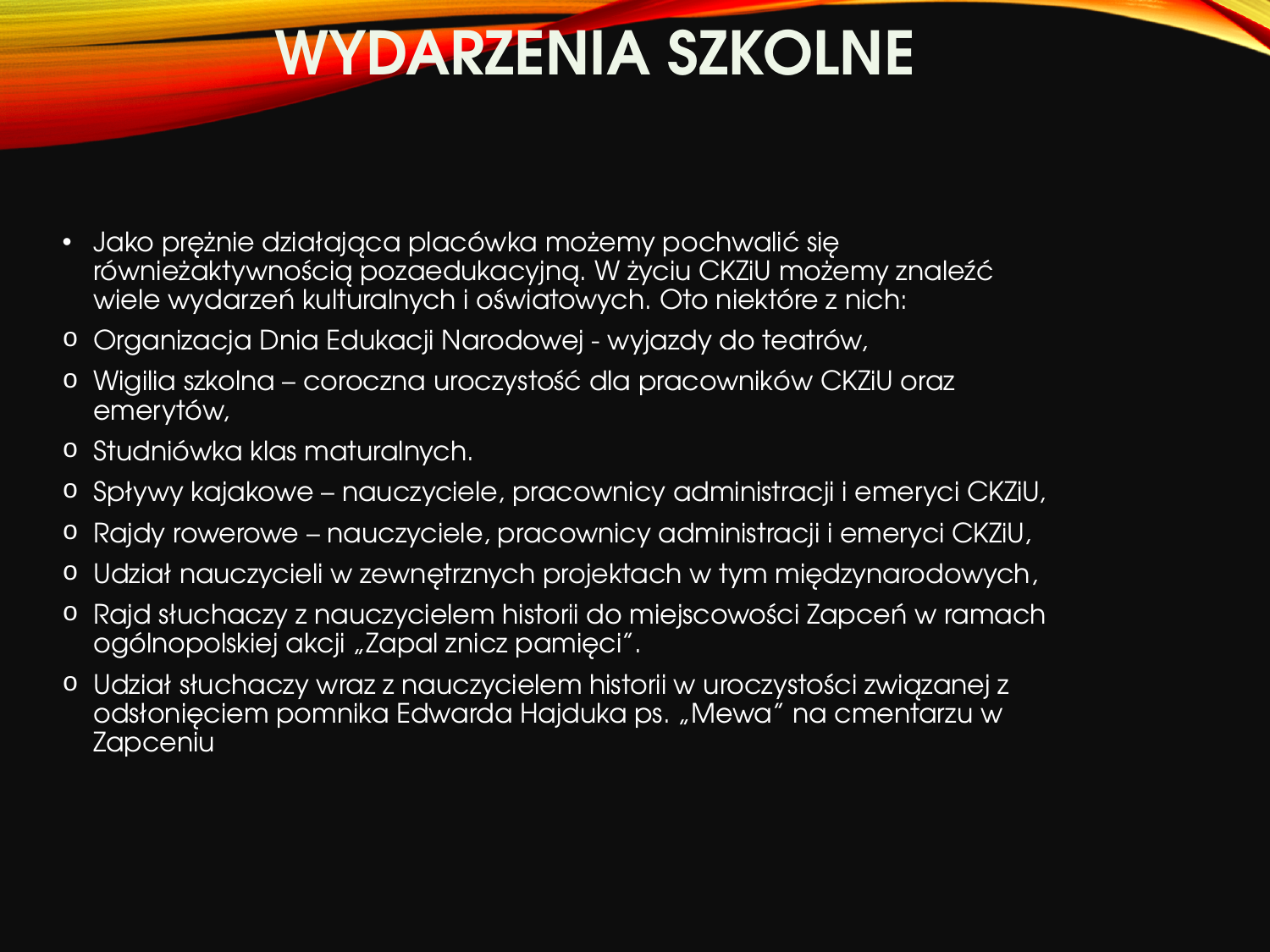

Wydarzenia szkolne
Jako prężnie działająca placówka możemy pochwalić się równieżaktywnością pozaedukacyjną. W życiu CKZiU możemy znaleźć wiele wydarzeń kulturalnych i oświatowych. Oto niektóre z nich:
Organizacja Dnia Edukacji Narodowej - wyjazdy do teatrów,
Wigilia szkolna – coroczna uroczystość dla pracowników CKZiU oraz emerytów,
Studniówka klas maturalnych.
Spływy kajakowe – nauczyciele, pracownicy administracji i emeryci CKZiU,
Rajdy rowerowe – nauczyciele, pracownicy administracji i emeryci CKZiU,
Udział nauczycieli w zewnętrznych projektach w tym międzynarodowych,
Rajd słuchaczy z nauczycielem historii do miejscowości Zapceń w ramach ogólnopolskiej akcji „Zapal znicz pamięci”.
Udział słuchaczy wraz z nauczycielem historii w uroczystości związanej z odsłonięciem pomnika Edwarda Hajduka ps. „Mewa” na cmentarzu w Zapceniu